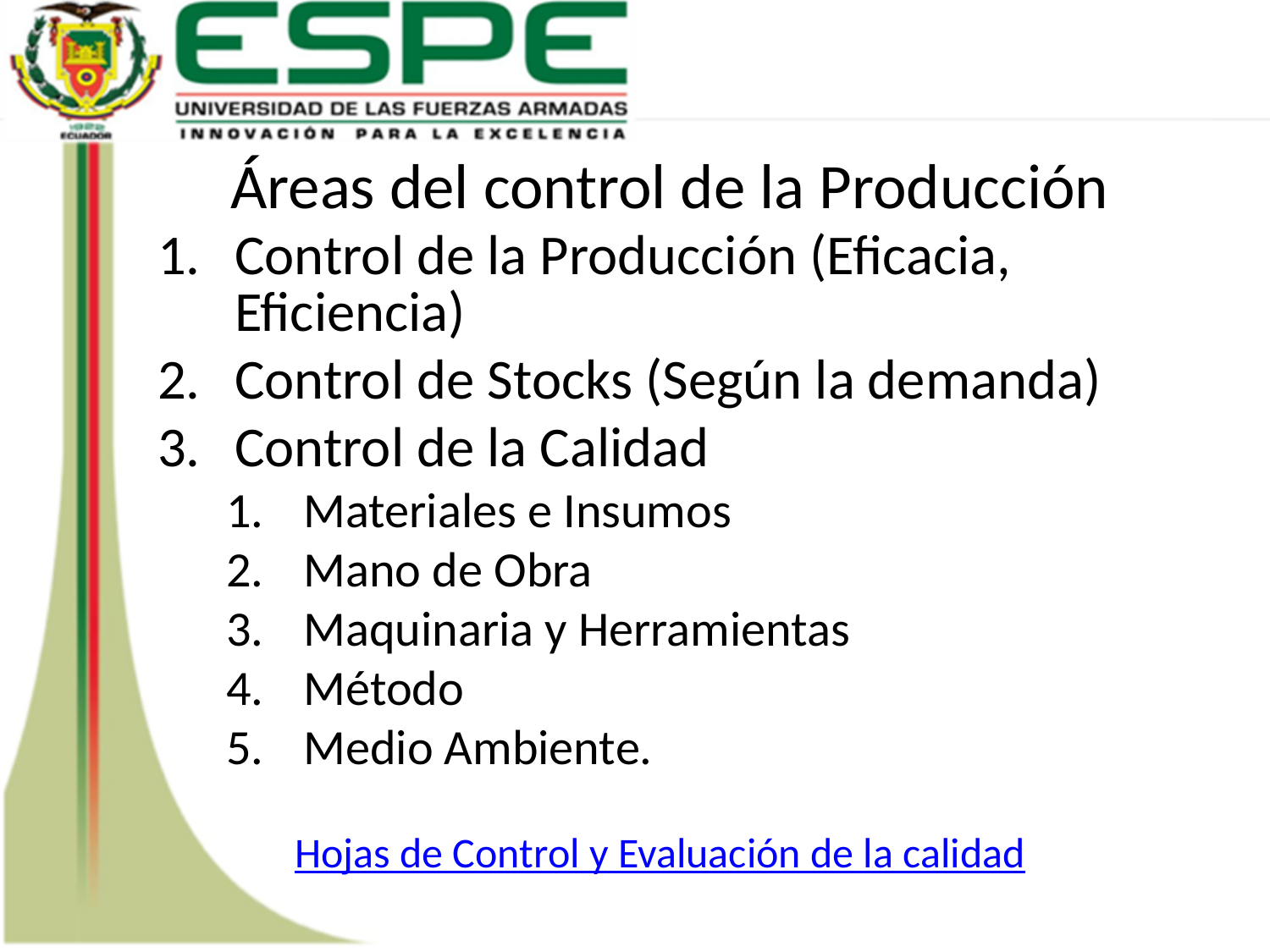

# Áreas del control de la Producción
Control de la Producción (Eficacia, Eficiencia)
Control de Stocks (Según la demanda)
Control de la Calidad
Materiales e Insumos
Mano de Obra
Maquinaria y Herramientas
Método
Medio Ambiente.

Hojas de Control y Evaluación de la calidad